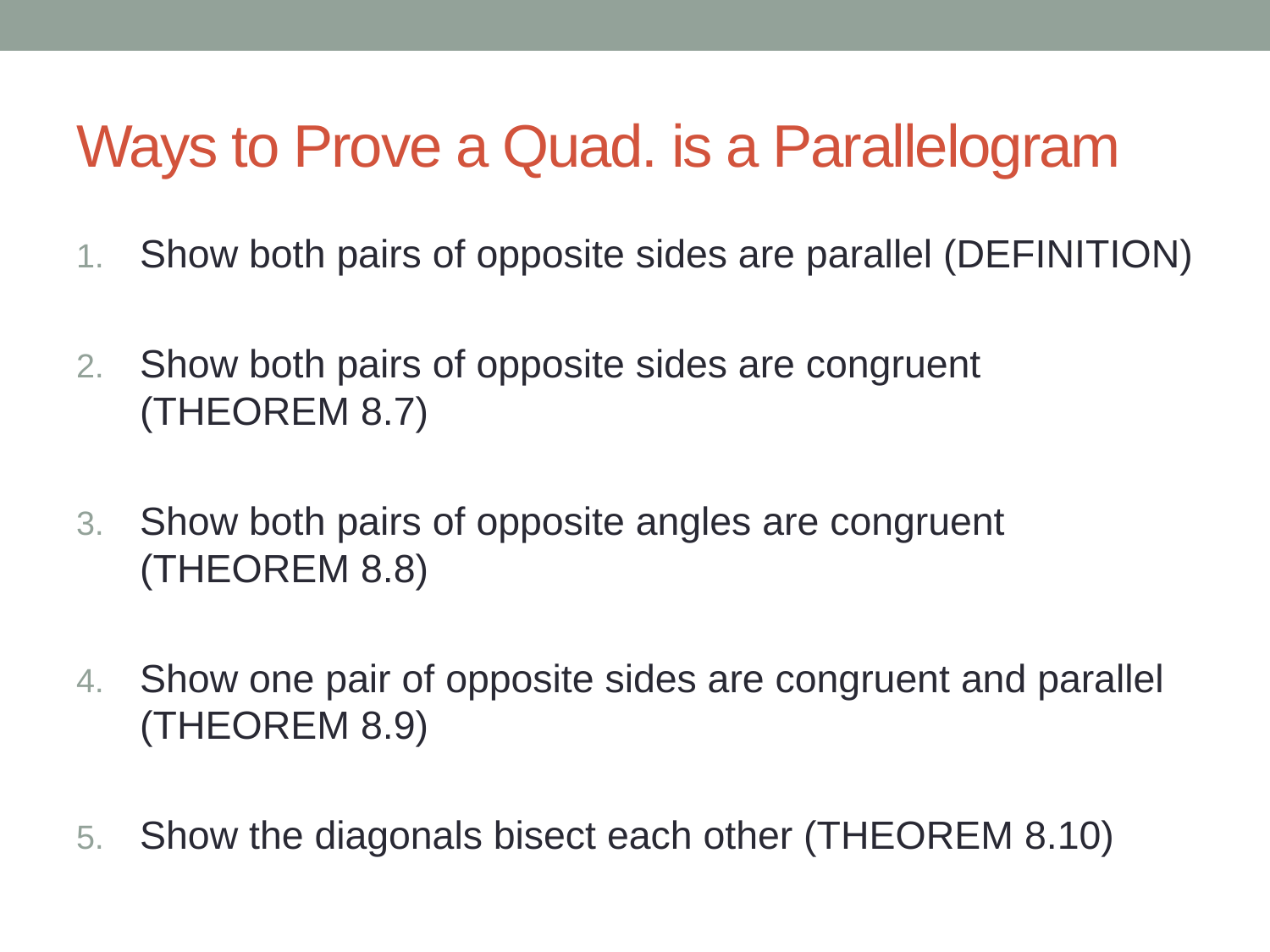

# Ways to Prove a Quad. is a Parallelogram
Show both pairs of opposite sides are parallel (DEFINITION)

Show both pairs of opposite sides are congruent    (THEOREM 8.7)

Show both pairs of opposite angles are congruent (THEOREM 8.8)

Show one pair of opposite sides are congruent and parallel (THEOREM 8.9)

Show the diagonals bisect each other (THEOREM 8.10)